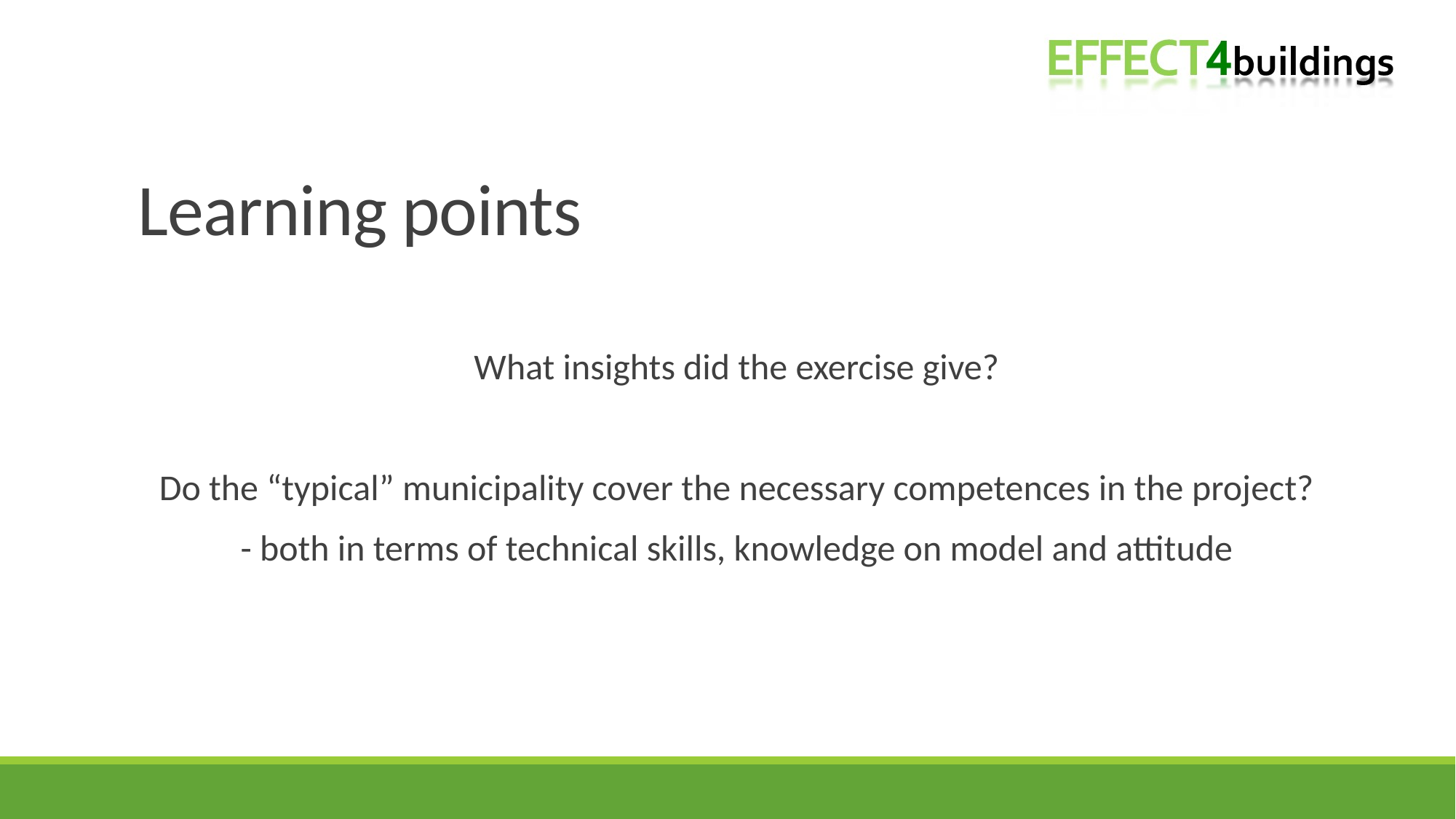

# Learning points
What insights did the exercise give?

Do the “typical” municipality cover the necessary competences in the project?
- both in terms of technical skills, knowledge on model and attitude